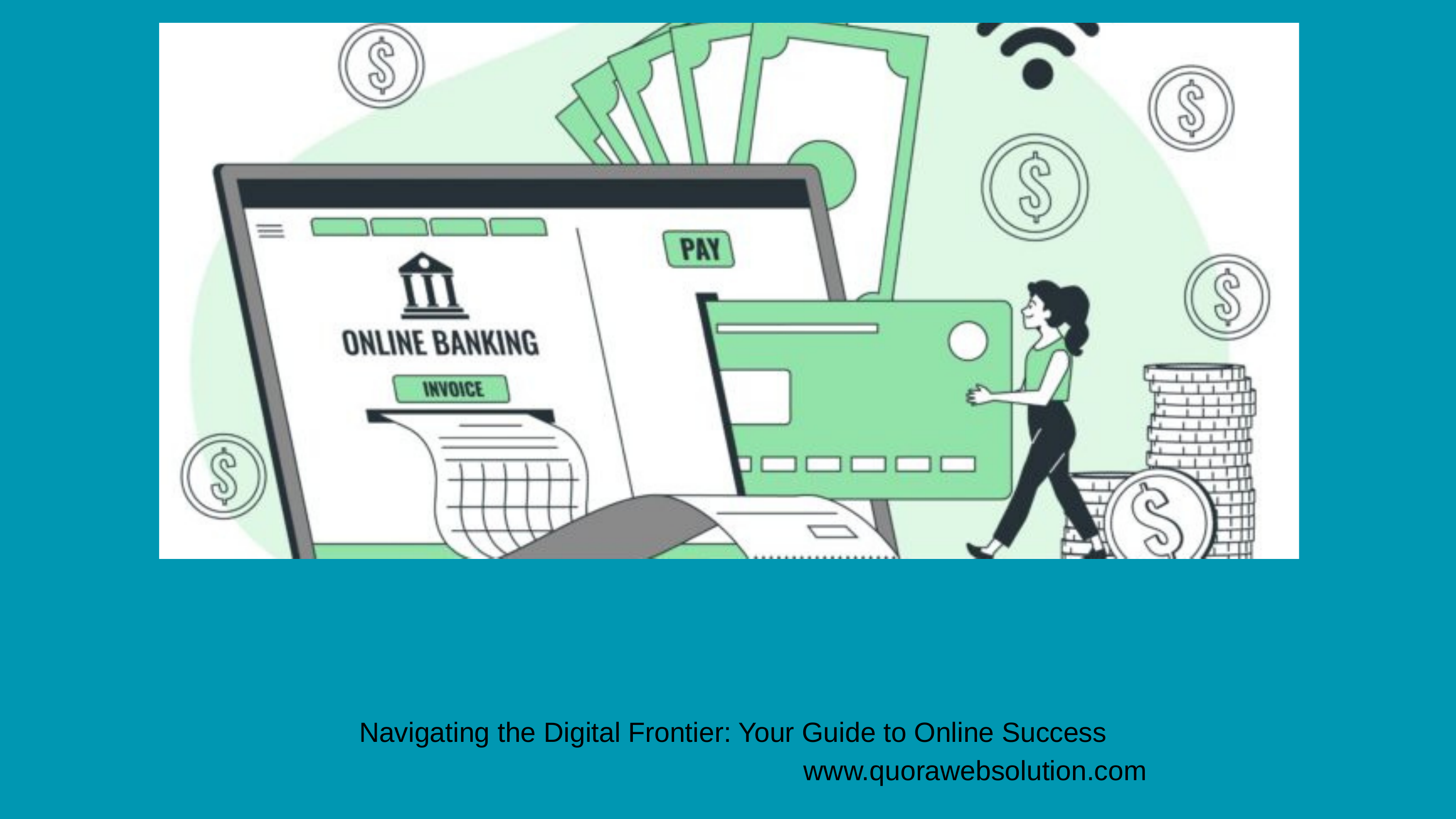

Navigating the Digital Frontier: Your Guide to Online Success

www.quorawebsolution.com